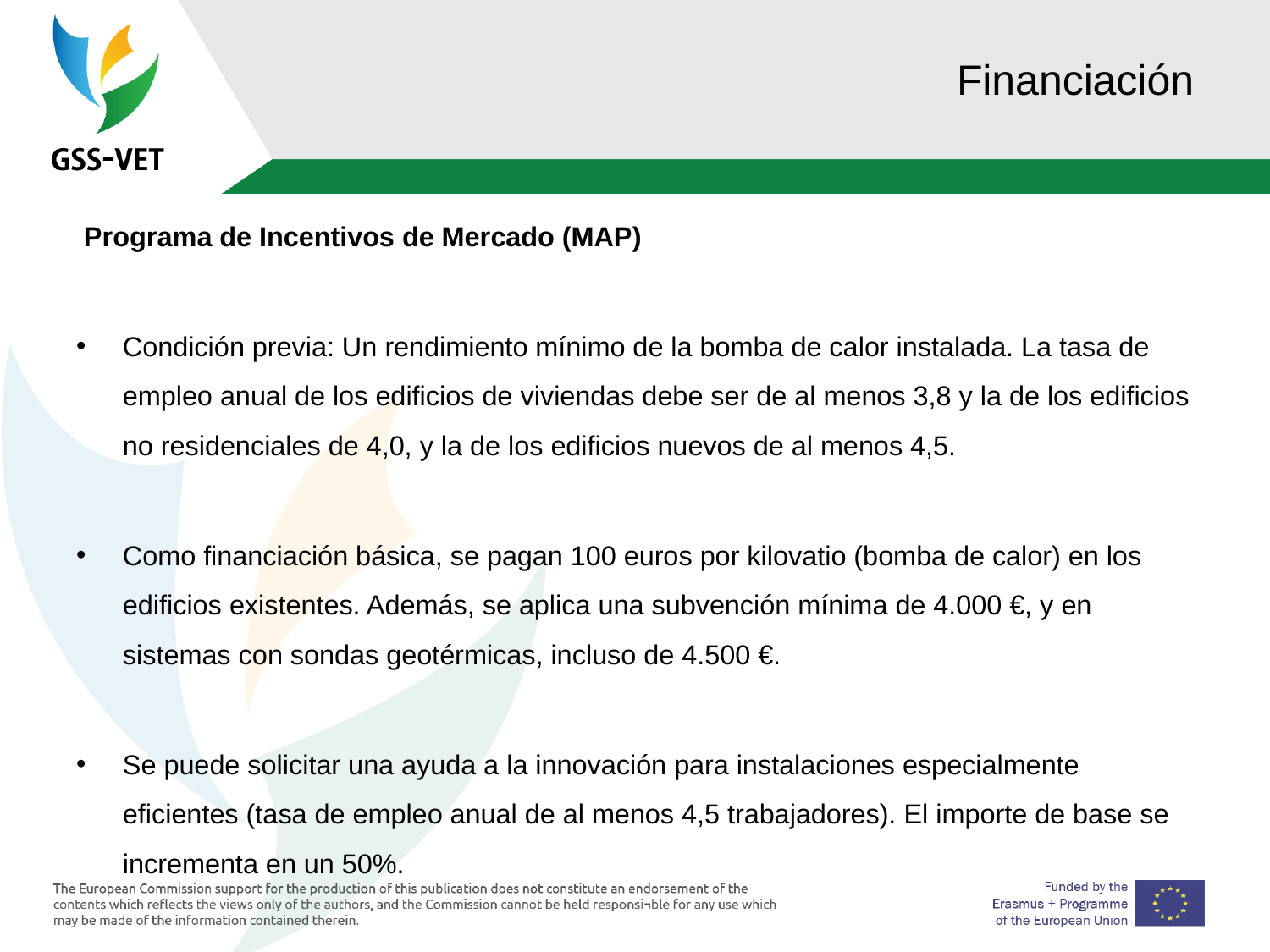

# Financiación
 Programa de Incentivos de Mercado (MAP)

Condición previa: Un rendimiento mínimo de la bomba de calor instalada. La tasa de empleo anual de los edificios de viviendas debe ser de al menos 3,8 y la de los edificios no residenciales de 4,0, y la de los edificios nuevos de al menos 4,5.

Como financiación básica, se pagan 100 euros por kilovatio (bomba de calor) en los edificios existentes. Además, se aplica una subvención mínima de 4.000 €, y en sistemas con sondas geotérmicas, incluso de 4.500 €.

Se puede solicitar una ayuda a la innovación para instalaciones especialmente eficientes (tasa de empleo anual de al menos 4,5 trabajadores). El importe de base se incrementa en un 50%.